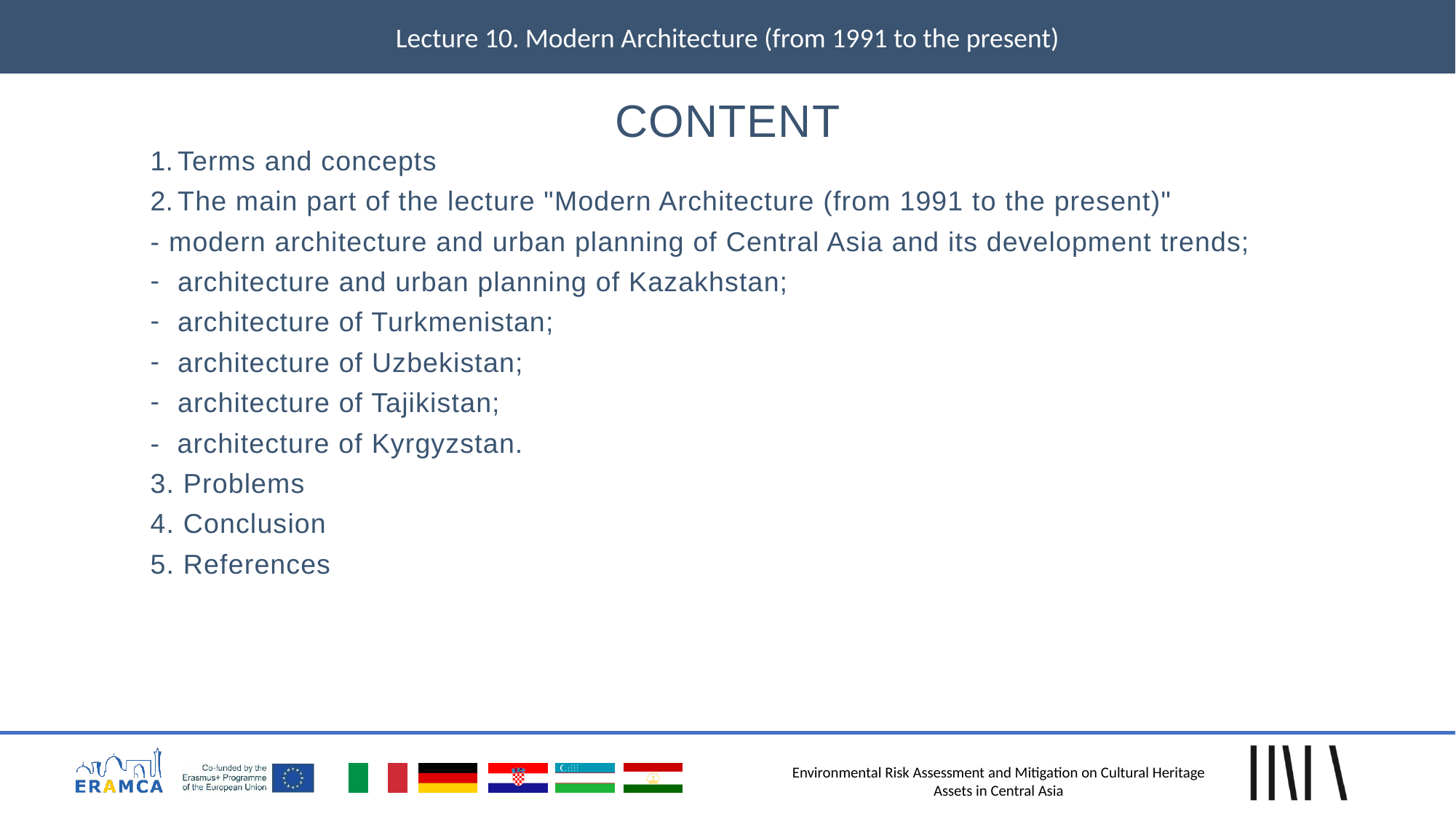

Lecture 10. Modern Architecture (from 1991 to the present)
Lecture 2. Basics of the concepts of "Architectural monument" and "Restoration"
# CONTENT
Terms and concepts
The main part of the lecture "Modern Architecture (from 1991 to the present)"
- modern architecture and urban planning of Central Asia and its development trends;
architecture and urban planning of Kazakhstan;
architecture of Turkmenistan;
architecture of Uzbekistan;
architecture of Tajikistan;
-  architecture of Kyrgyzstan.
3. Problems
4. Conclusion
5. References